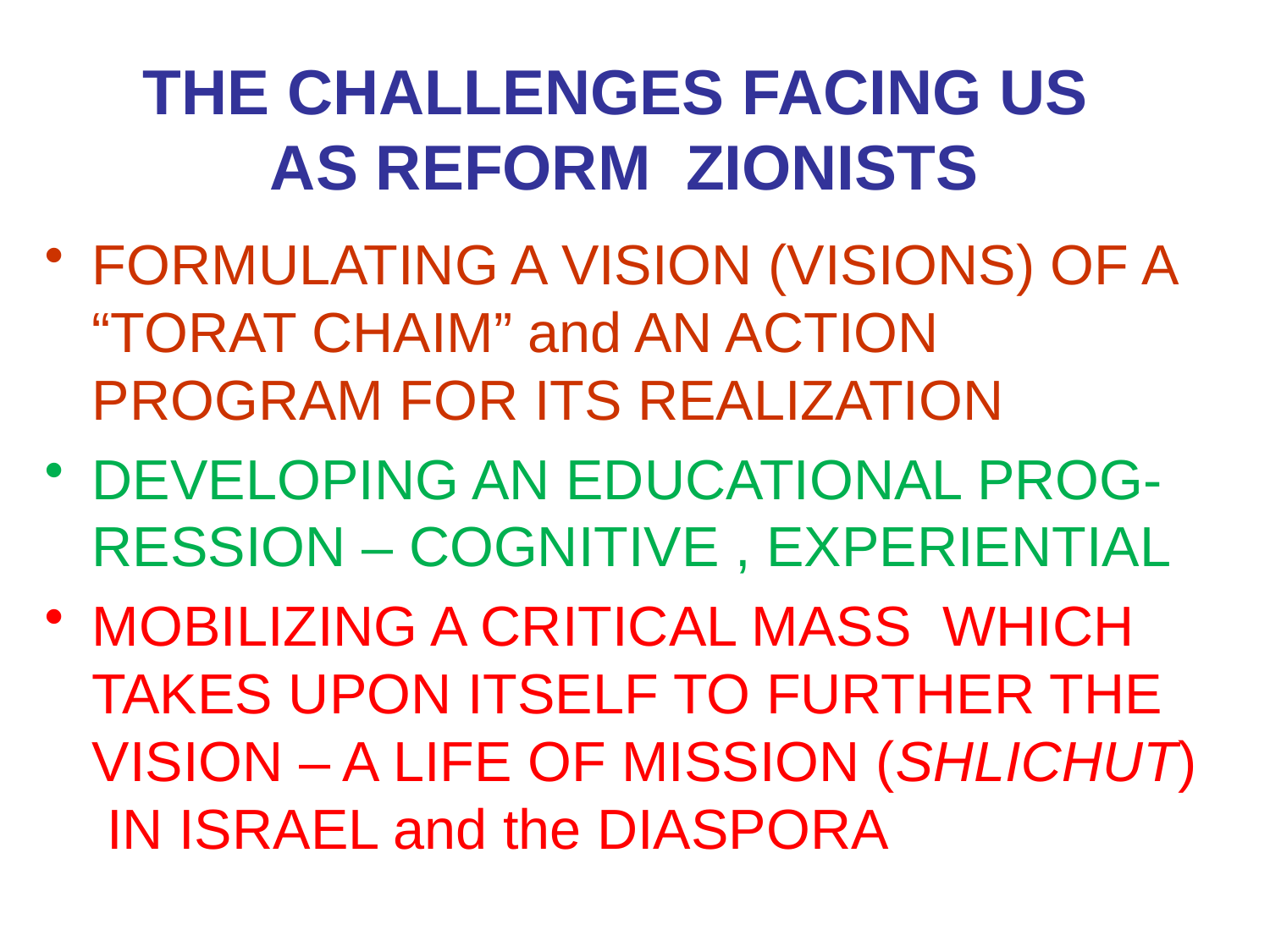

# THE CHALLENGES FACING US AS REFORM  ZIONISTS
FORMULATING A VISION (VISIONS) OF A “TORAT CHAIM” and AN ACTION PROGRAM FOR ITS REALIZATION
DEVELOPING AN EDUCATIONAL PROG- RESSION – COGNITIVE , EXPERIENTIAL
MOBILIZING A CRITICAL MASS  WHICH TAKES UPON ITSELF TO FURTHER THE VISION – A LIFE OF MISSION (SHLICHUT)
    IN ISRAEL and the DIASPORA